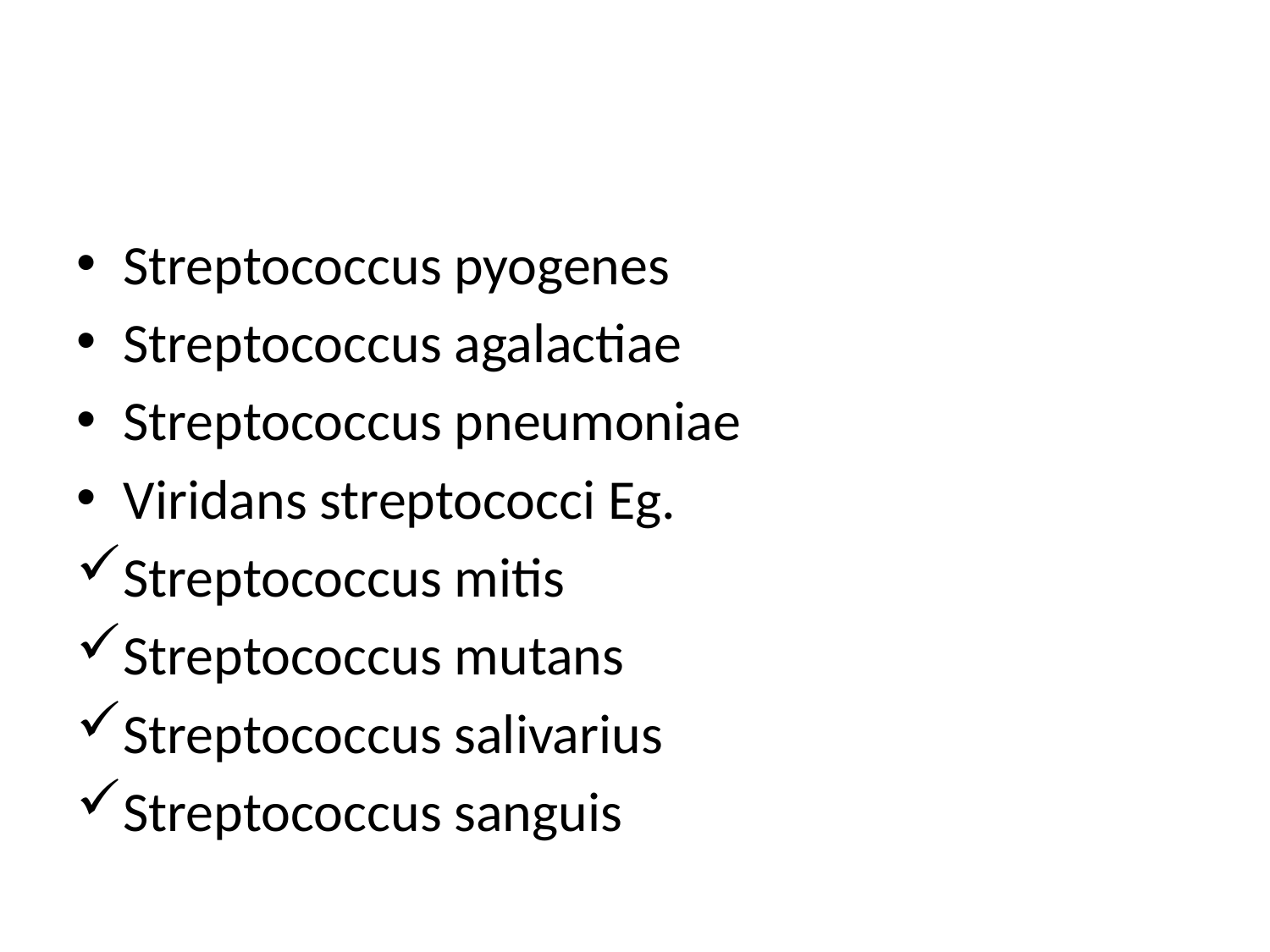

#
Streptococcus pyogenes
Streptococcus agalactiae
Streptococcus pneumoniae
Viridans streptococci Eg.
Streptococcus mitis
Streptococcus mutans
Streptococcus salivarius
Streptococcus sanguis